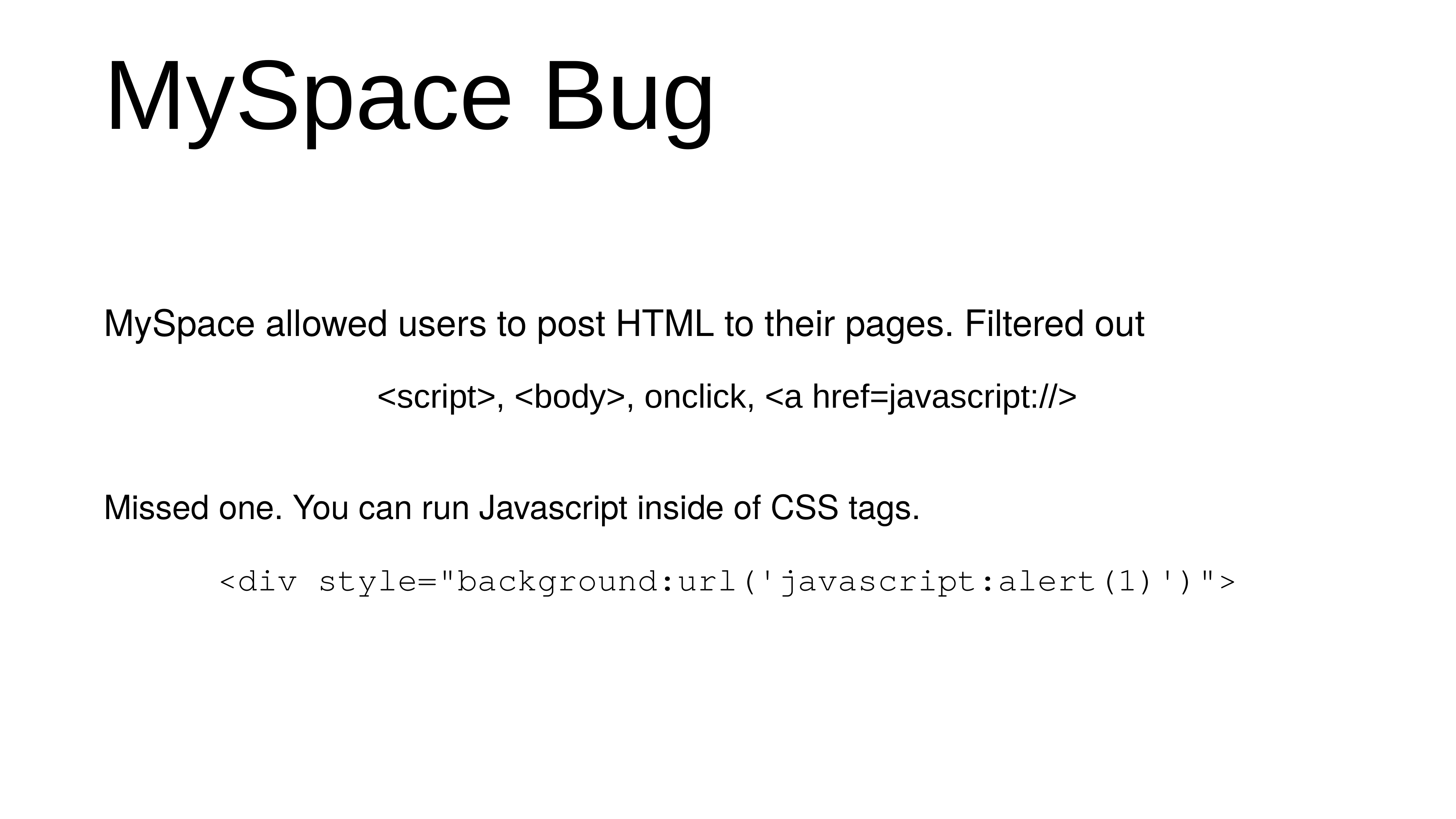

# MySpace Bug
MySpace allowed users to post HTML to their pages. Filtered out
<script>, <body>, onclick, <a href=javascript://>
Missed one. You can run Javascript inside of CSS tags.

<div style="background:url('javascript:alert(1)')">